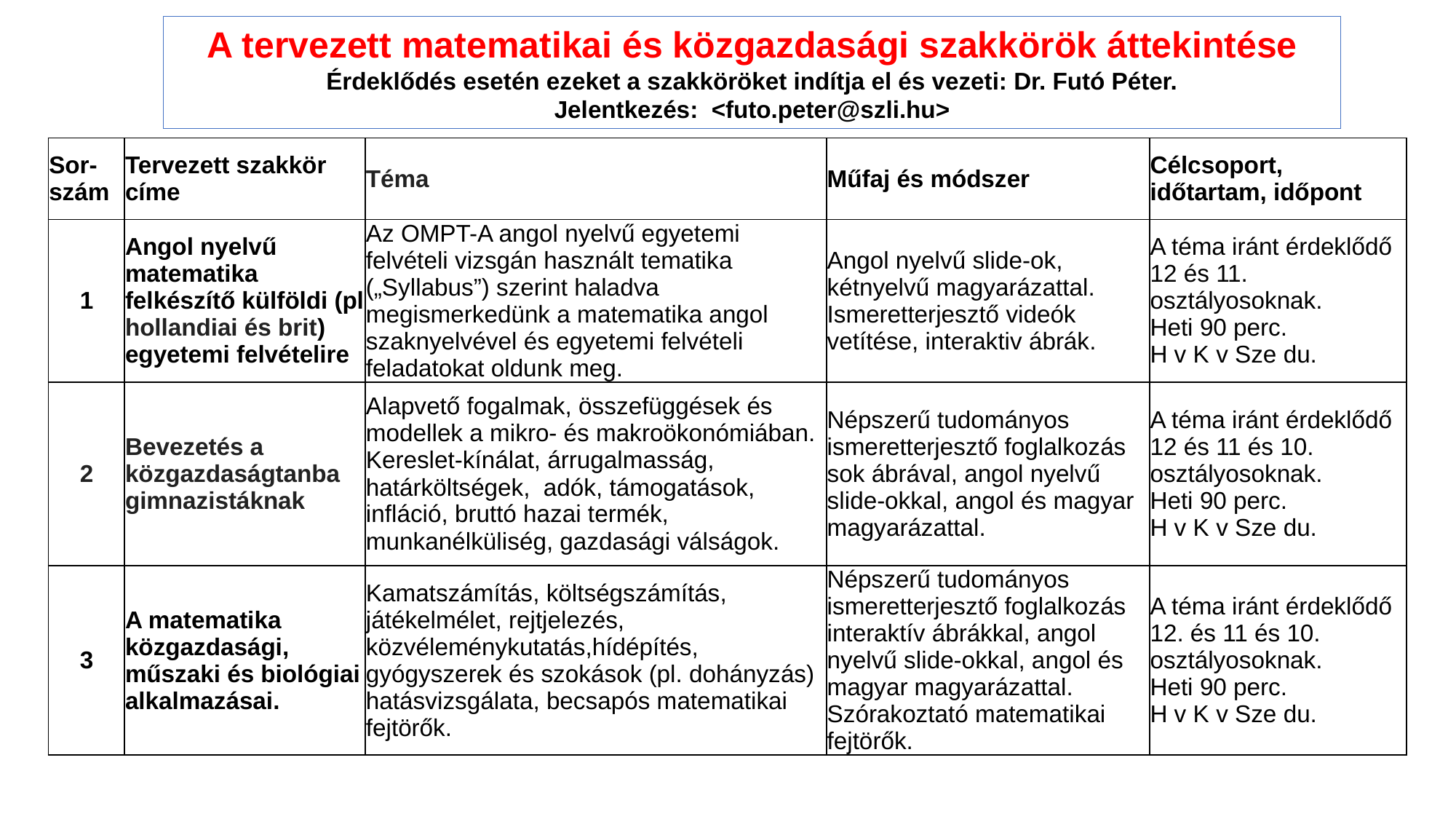

A tervezett matematikai és közgazdasági szakkörök áttekintése
Érdeklődés esetén ezeket a szakköröket indítja el és vezeti: Dr. Futó Péter.
Jelentkezés:  <futo.peter@szli.hu>
| Sor-szám | Tervezett szakkör címe | Téma | Műfaj és módszer | Célcsoport, időtartam, időpont |
| --- | --- | --- | --- | --- |
| 1 | Angol nyelvű matematika felkészítő külföldi (pl hollandiai és brit) egyetemi felvételire | Az OMPT-A angol nyelvű egyetemi felvételi vizsgán használt tematika („Syllabus”) szerint haladva megismerkedünk a matematika angol szaknyelvével és egyetemi felvételi feladatokat oldunk meg. | Angol nyelvű slide-ok, kétnyelvű magyarázattal. Ismeretterjesztő videók vetítése, interaktiv ábrák. | A téma iránt érdeklődő 12 és 11. osztályosoknak. Heti 90 perc. H v K v Sze du. |
| 2 | Bevezetés a közgazdaságtanba gimnazistáknak | Alapvető fogalmak, összefüggések és modellek a mikro- és makroökonómiában. Kereslet-kínálat, árrugalmasság, határköltségek, adók, támogatások, infláció, bruttó hazai termék, munkanélküliség, gazdasági válságok. | Népszerű tudományos ismeretterjesztő foglalkozás sok ábrával, angol nyelvű slide-okkal, angol és magyar magyarázattal. | A téma iránt érdeklődő 12 és 11 és 10. osztályosoknak. Heti 90 perc. H v K v Sze du. |
| 3 | A matematika közgazdasági, műszaki és biológiai alkalmazásai. | Kamatszámítás, költségszámítás, játékelmélet, rejtjelezés, közvéleménykutatás,hídépítés, gyógyszerek és szokások (pl. dohányzás) hatásvizsgálata, becsapós matematikai fejtörők. | Népszerű tudományos ismeretterjesztő foglalkozás interaktív ábrákkal, angol nyelvű slide-okkal, angol és magyar magyarázattal. Szórakoztató matematikai fejtörők. | A téma iránt érdeklődő 12. és 11 és 10. osztályosoknak. Heti 90 perc. H v K v Sze du. |